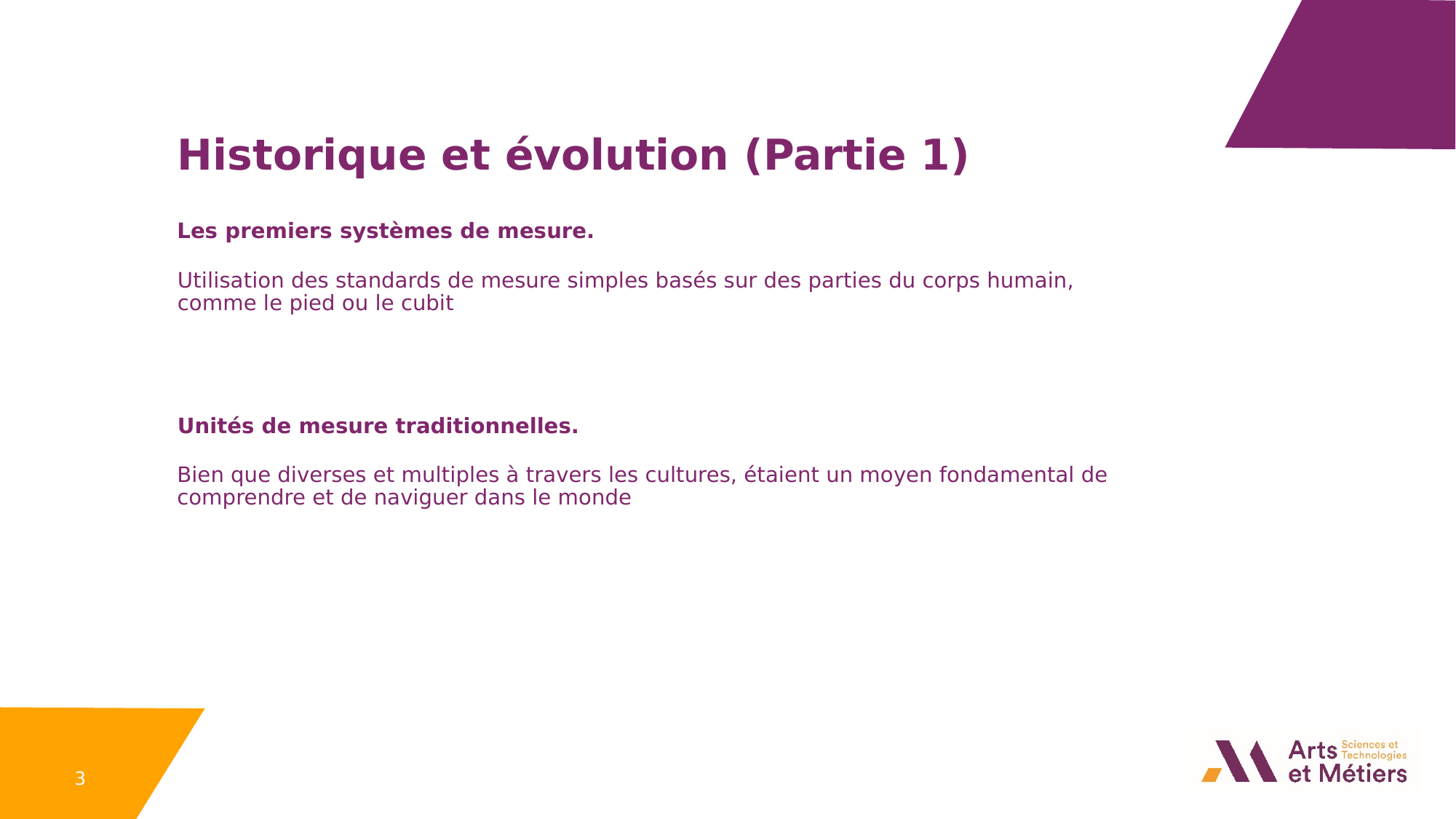

Historique et évolution (Partie 1)
Les premiers systèmes de mesure.
Utilisation des standards de mesure simples basés sur des parties du corps humain, comme le pied ou le cubit
Unités de mesure traditionnelles.
Bien que diverses et multiples à travers les cultures, étaient un moyen fondamental de comprendre et de naviguer dans le monde
3